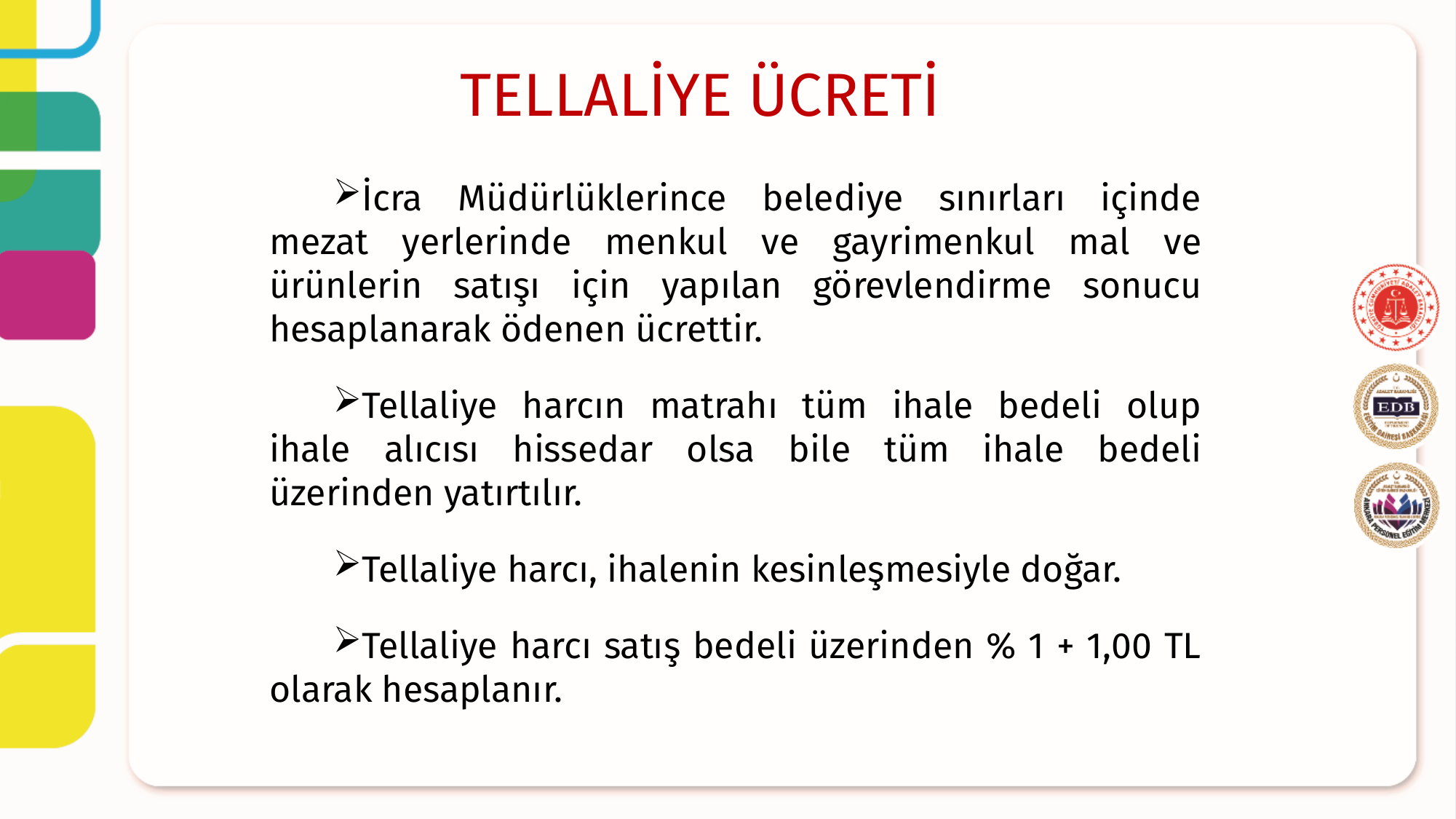

TELLALİYE ÜCRETİ
İcra Müdürlüklerince belediye sınırları içinde mezat yerlerinde menkul ve gayrimenkul mal ve ürünlerin satışı için yapılan görevlendirme sonucu hesaplanarak ödenen ücrettir.

Tellaliye harcın matrahı tüm ihale bedeli olup ihale alıcısı hissedar olsa bile tüm ihale bedeli üzerinden yatırtılır.

Tellaliye harcı, ihalenin kesinleşmesiyle doğar.

Tellaliye harcı satış bedeli üzerinden % 1 + 1,00 TL olarak hesaplanır.